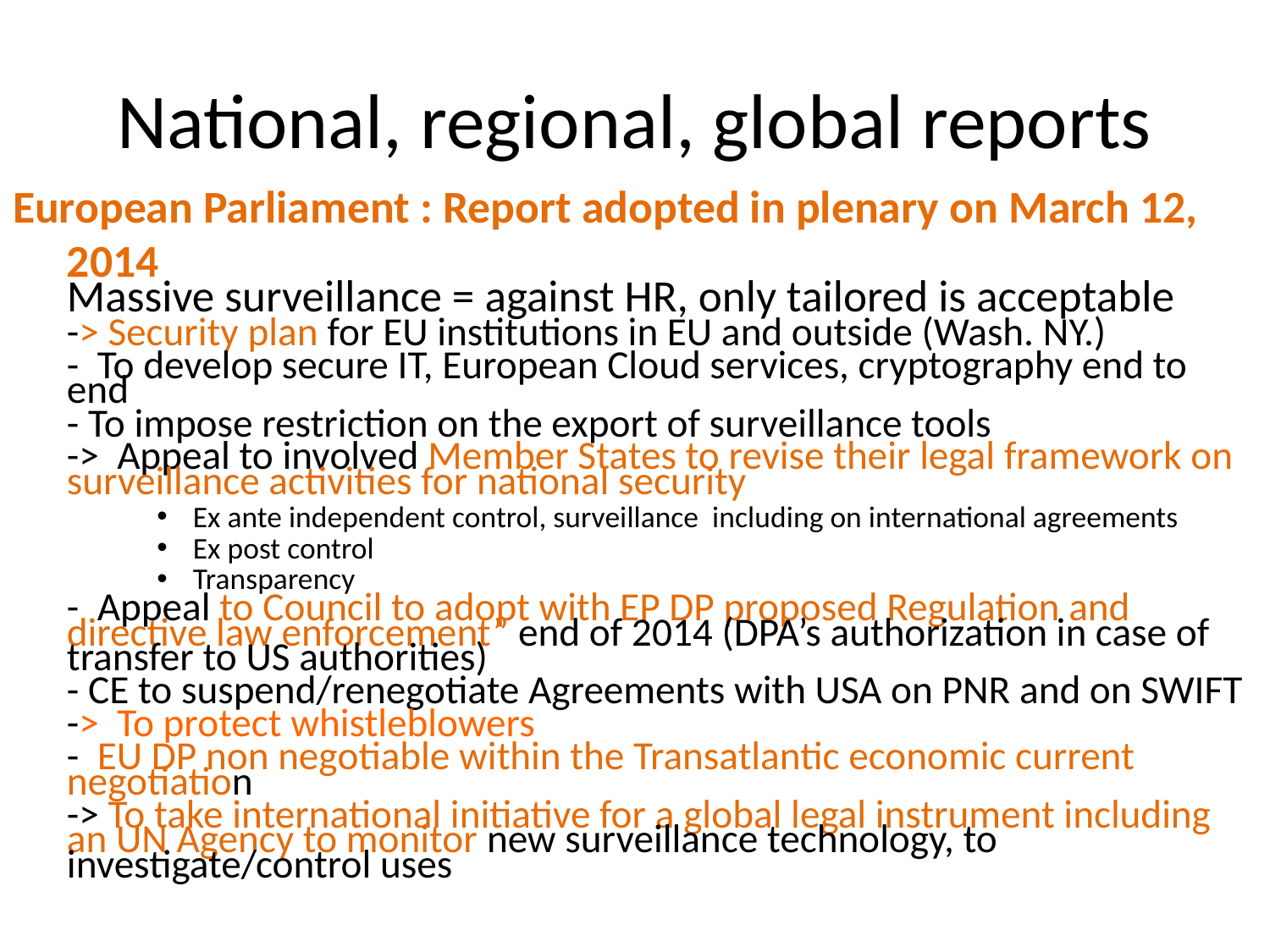

# National, regional, global reports
European Parliament : Report adopted in plenary on March 12, 2014
	Massive surveillance = against HR, only tailored is acceptable
	-> Security plan for EU institutions in EU and outside (Wash. NY.)
	-  To develop secure IT, European Cloud services, cryptography end to end
	- To impose restriction on the export of surveillance tools
	->  Appeal to involved Member States to revise their legal framework on surveillance activities for national security
Ex ante independent control, surveillance  including on international agreements
Ex post control
Transparency
	-  Appeal to Council to adopt with EP DP proposed Regulation and directive law enforcement” end of 2014 (DPA’s authorization in case of transfer to US authorities)
	- CE to suspend/renegotiate Agreements with USA on PNR and on SWIFT
	->  To protect whistleblowers
	-  EU DP non negotiable within the Transatlantic economic current negotiation
	-> To take international initiative for a global legal instrument including an UN Agency to monitor new surveillance technology, to investigate/control uses